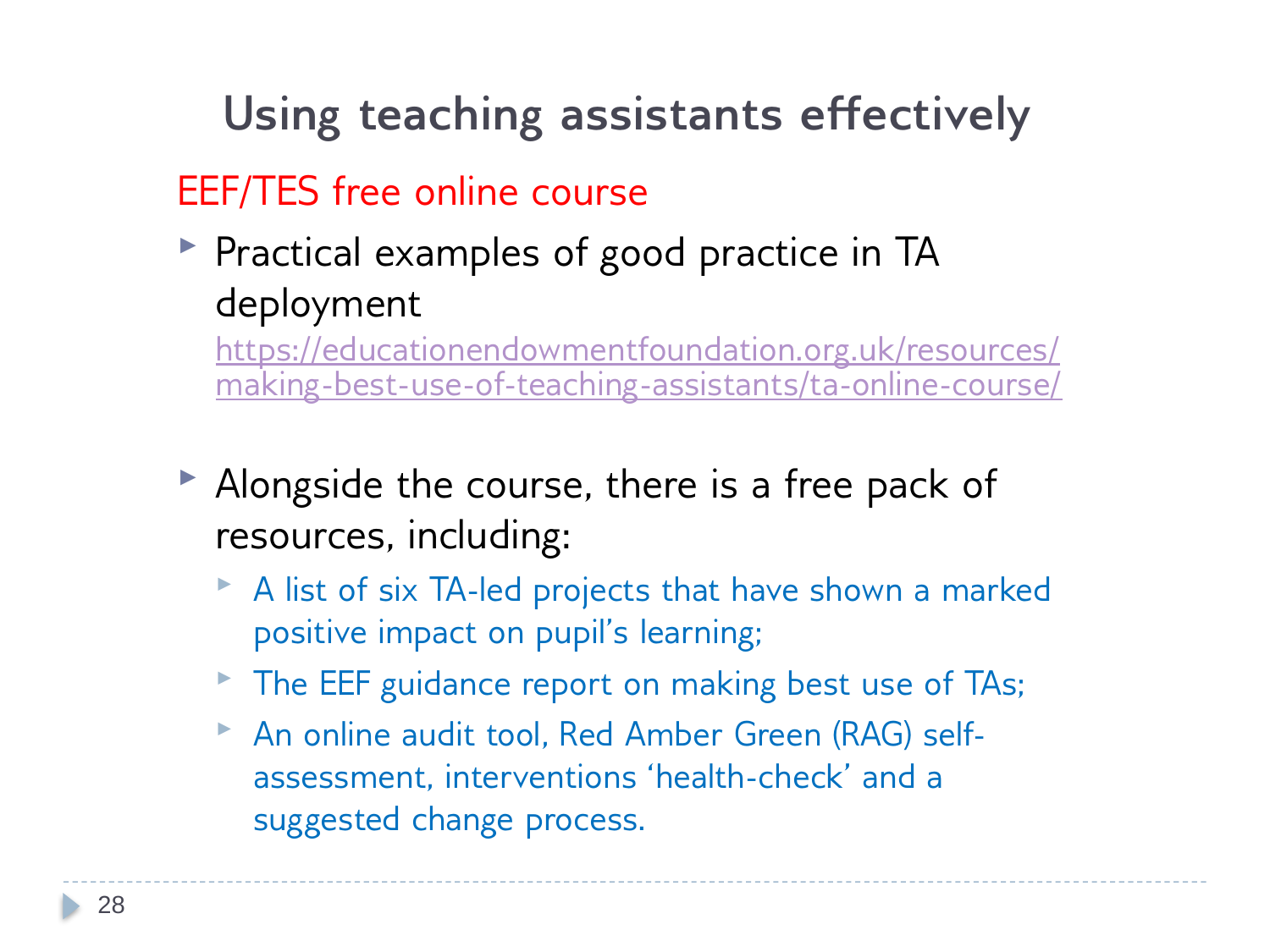

Using teaching assistants effectively
EEF/TES free online course
Practical examples of good practice in TA deployment https://educationendowmentfoundation.org.uk/resources/making-best-use-of-teaching-assistants/ta-online-course/
Alongside the course, there is a free pack of resources, including:
A list of six TA-led projects that have shown a marked positive impact on pupil’s learning;
The EEF guidance report on making best use of TAs;
An online audit tool, Red Amber Green (RAG) self-assessment, interventions ‘health-check’ and a suggested change process.
28